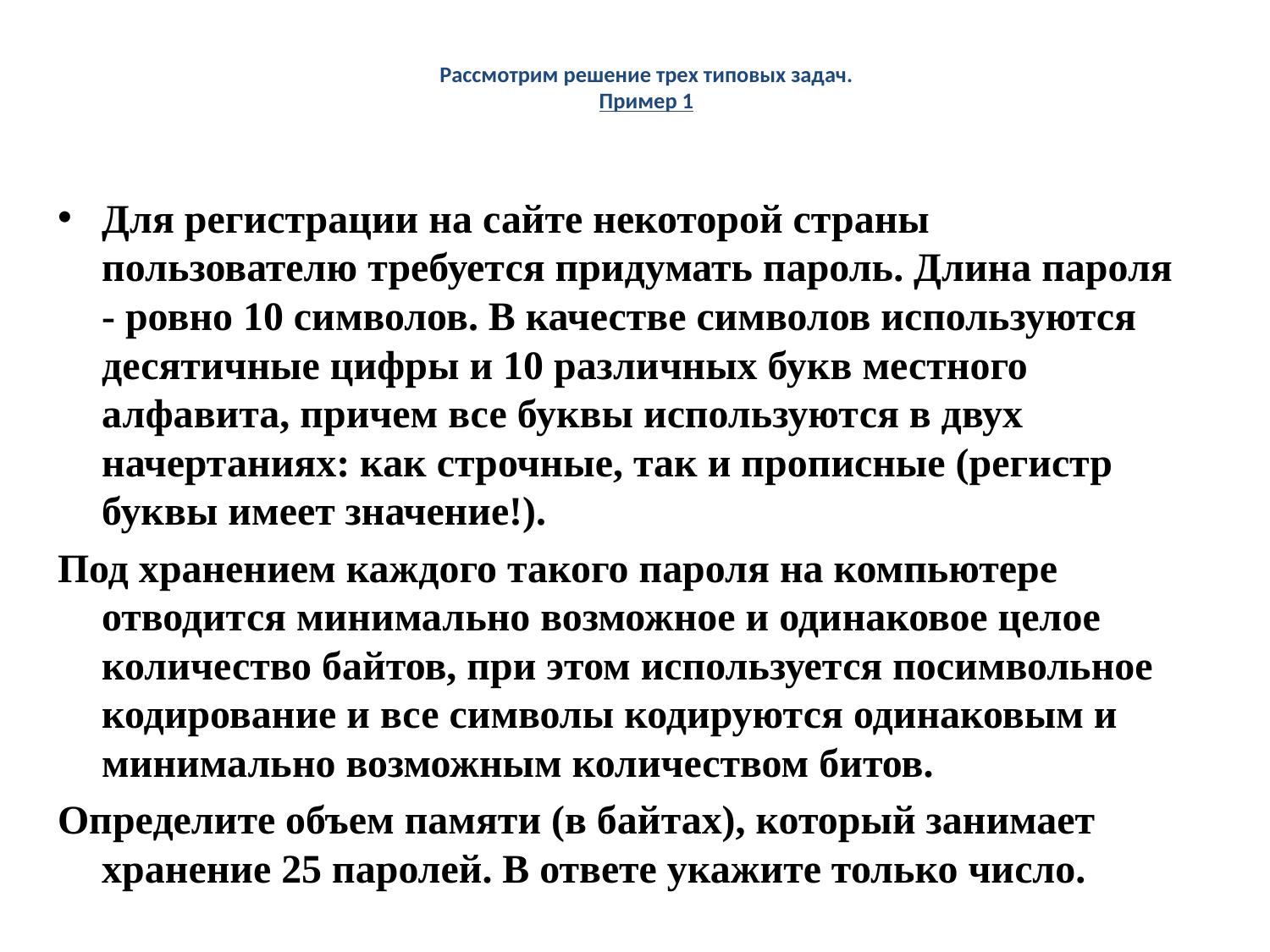

# Рассмотрим решение трех типовых задач. Пример 1
Для регистрации на сайте некоторой страны пользователю требуется придумать пароль. Длина пароля - ровно 10 символов. В качестве символов используются десятичные цифры и 10 различных букв местного алфавита, причем все буквы используются в двух начертаниях: как строчные, так и прописные (регистр буквы имеет значение!).
Под хранением каждого такого пароля на компьютере отводится минимально возможное и одинаковое целое количество байтов, при этом используется посимвольное кодирование и все символы кодируются одинаковым и минимально возможным количеством битов.
Определите объем памяти (в байтах), который занимает хранение 25 паролей. В ответе укажите только число.